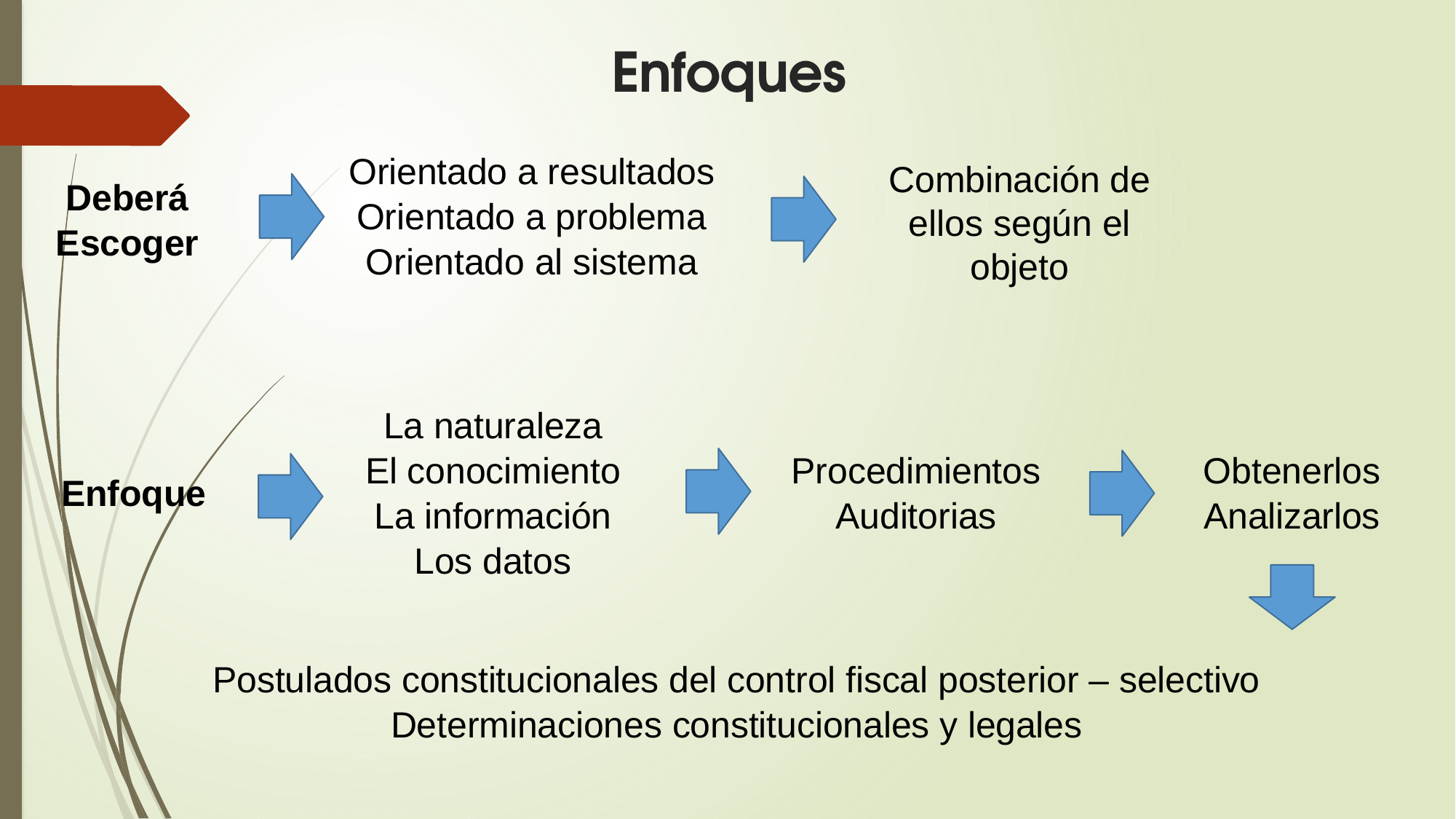

# Enfoques
Orientado a resultados
Orientado a problema
Orientado al sistema
Combinación de ellos según el objeto
Deberá
Escoger

La naturaleza
El conocimiento
La información
Los datos
Obtenerlos
Analizarlos
Procedimientos
Auditorias

Enfoque

Postulados constitucionales del control fiscal posterior – selectivo
Determinaciones constitucionales y legales